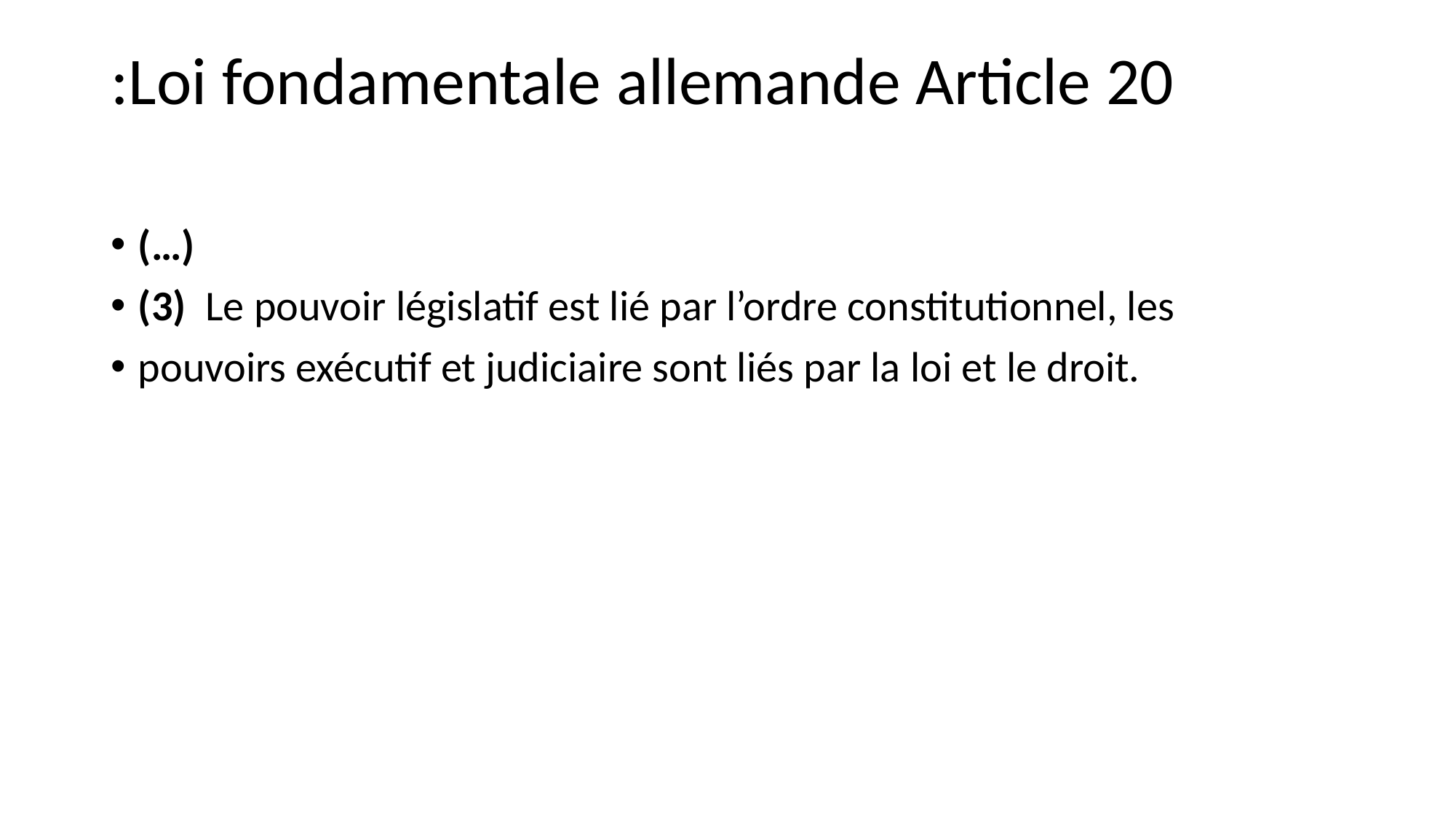

# :Loi fondamentale allemande Article 20
(…)
(3)  Le pouvoir législatif est lié par l’ordre constitutionnel, les
pouvoirs exécutif et judiciaire sont liés par la loi et le droit.